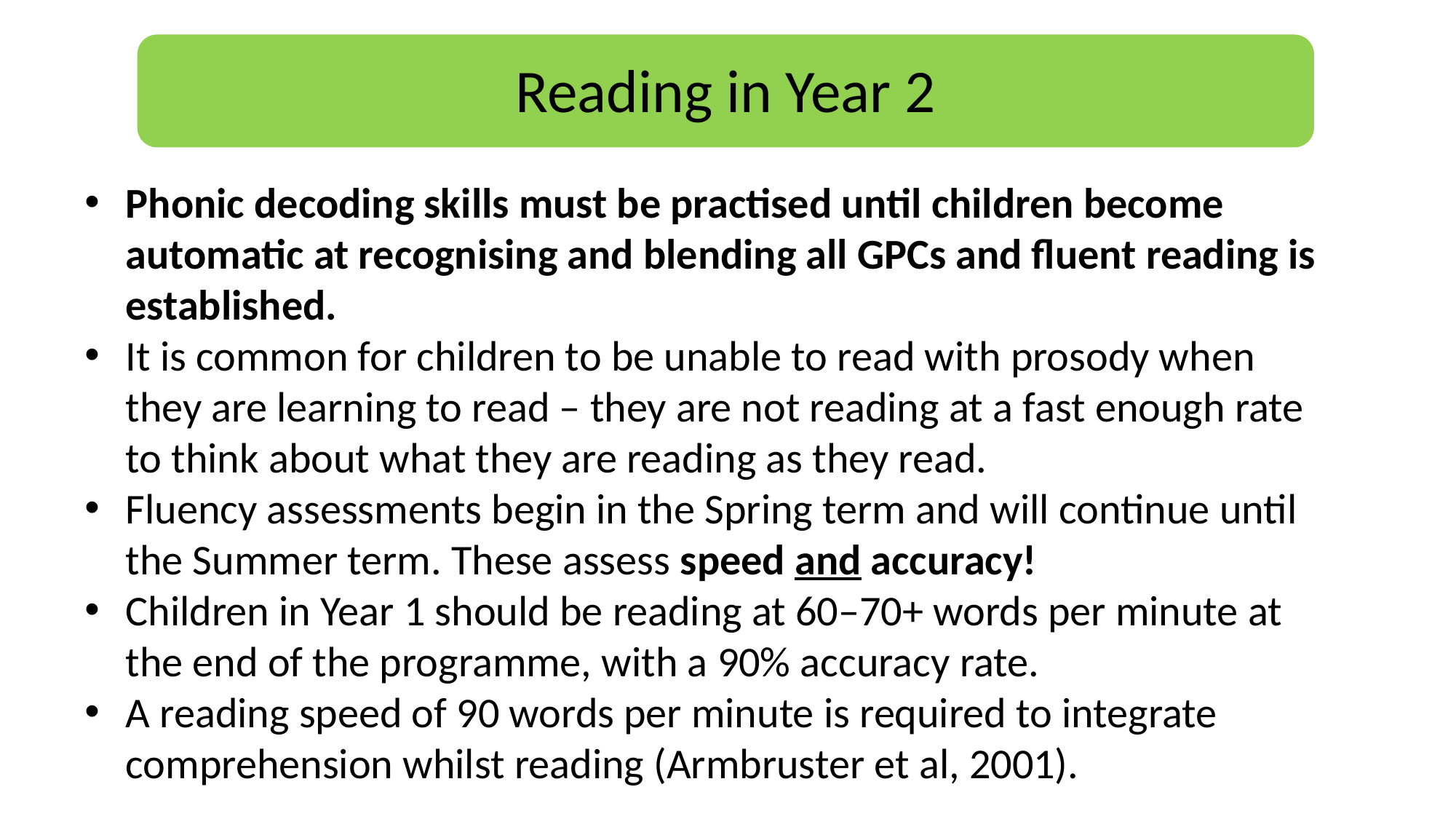

Reading in Year 2
Phonic decoding skills must be practised until children become automatic at recognising and blending all GPCs and fluent reading is established.
It is common for children to be unable to read with prosody when they are learning to read – they are not reading at a fast enough rate to think about what they are reading as they read.
Fluency assessments begin in the Spring term and will continue until the Summer term. These assess speed and accuracy!
Children in Year 1 should be reading at 60–70+ words per minute at the end of the programme, with a 90% accuracy rate.
A reading speed of 90 words per minute is required to integrate comprehension whilst reading (Armbruster et al, 2001).